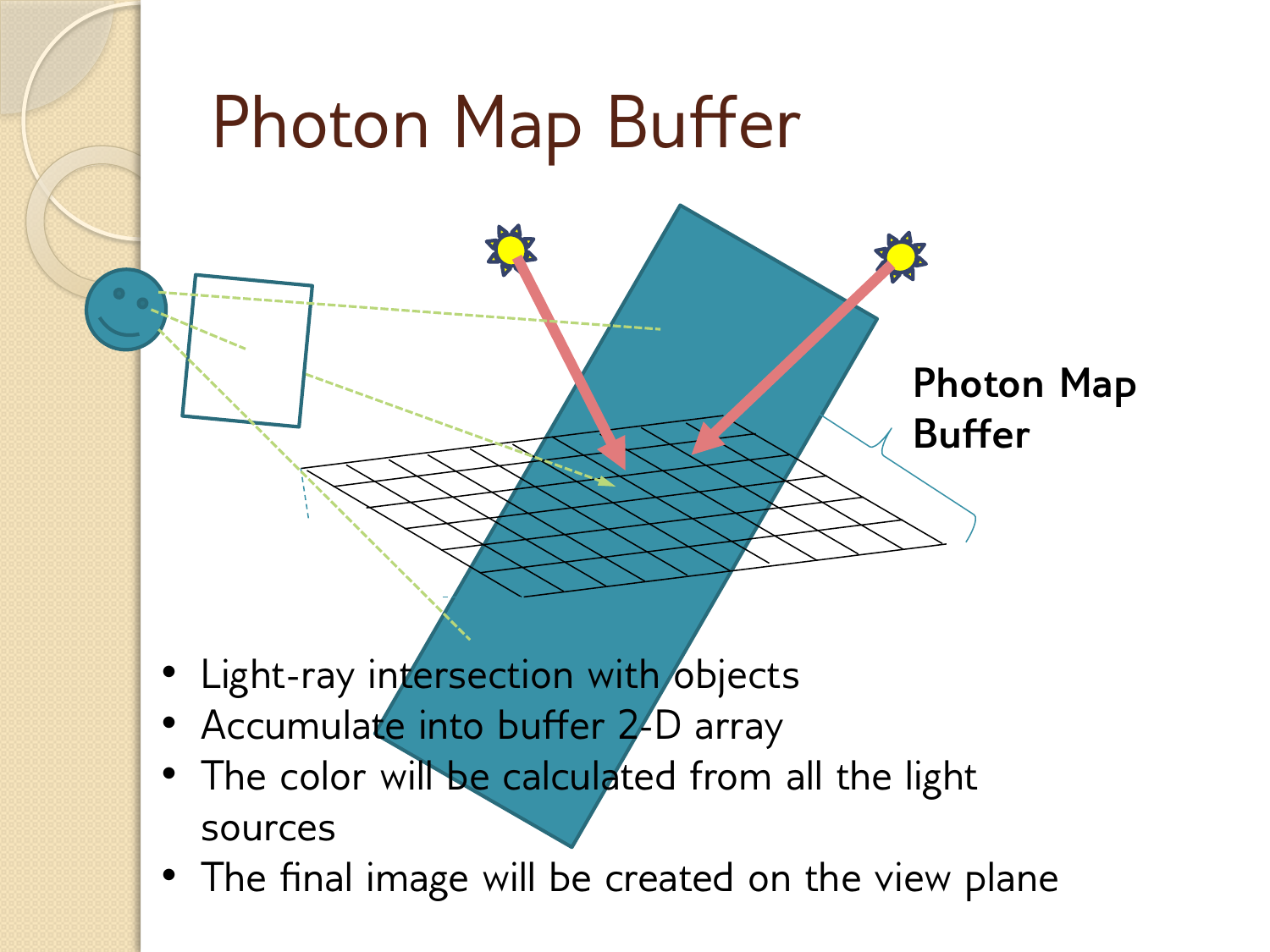

# Photon Map Buffer

Photon Map Buffer

Light-ray intersection with objects
Accumulate into buffer 2-D array
The color will be calculated from all the light sources
The final image will be created on the view plane